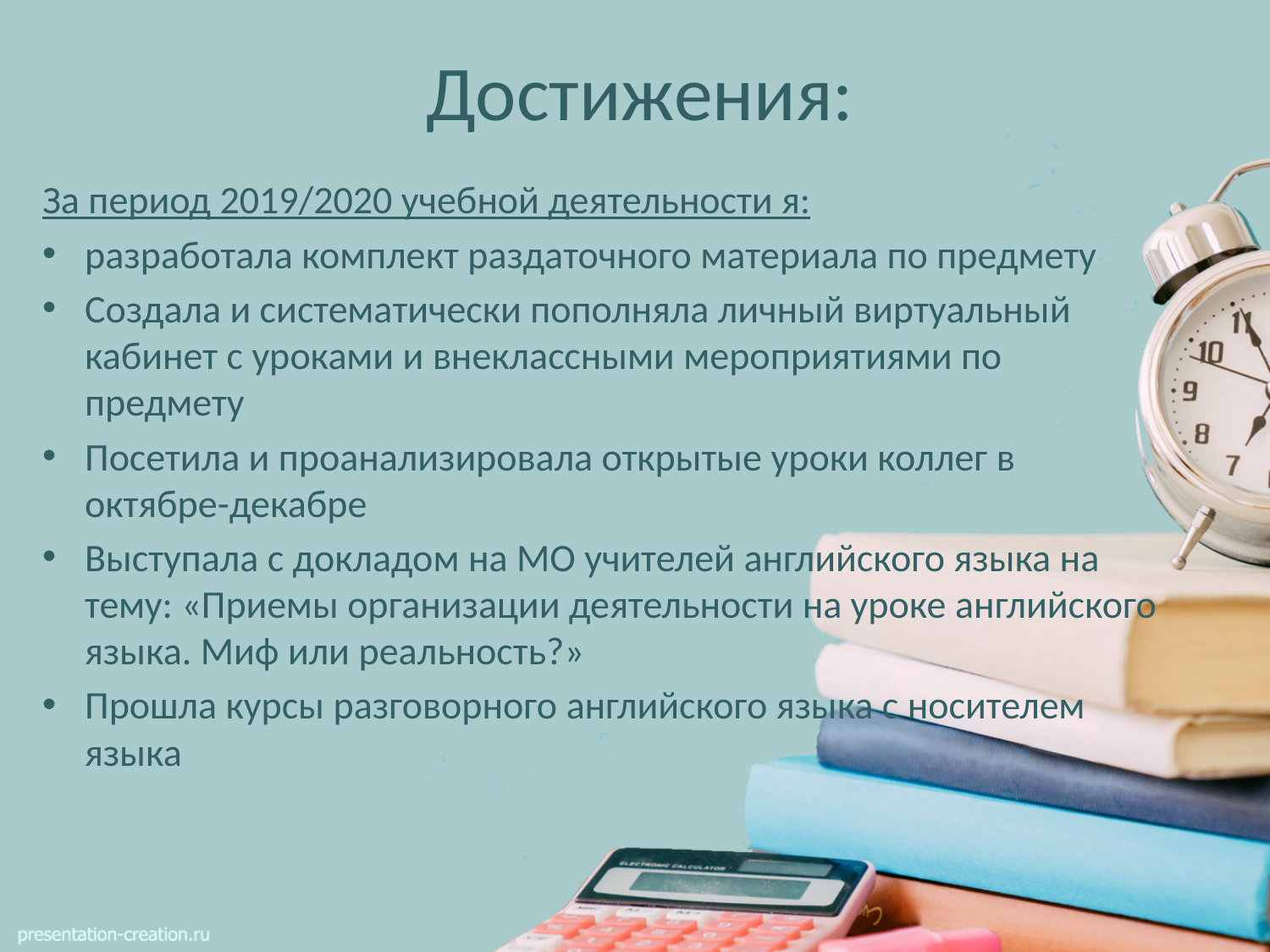

# Достижения:
За период 2019/2020 учебной деятельности я:
разработала комплект раздаточного материала по предмету
Создала и систематически пополняла личный виртуальный кабинет с уроками и внеклассными мероприятиями по предмету
Посетила и проанализировала открытые уроки коллег в октябре-декабре
Выступала с докладом на МО учителей английского языка на тему: «Приемы организации деятельности на уроке английского языка. Миф или реальность?»
Прошла курсы разговорного английского языка с носителем языка